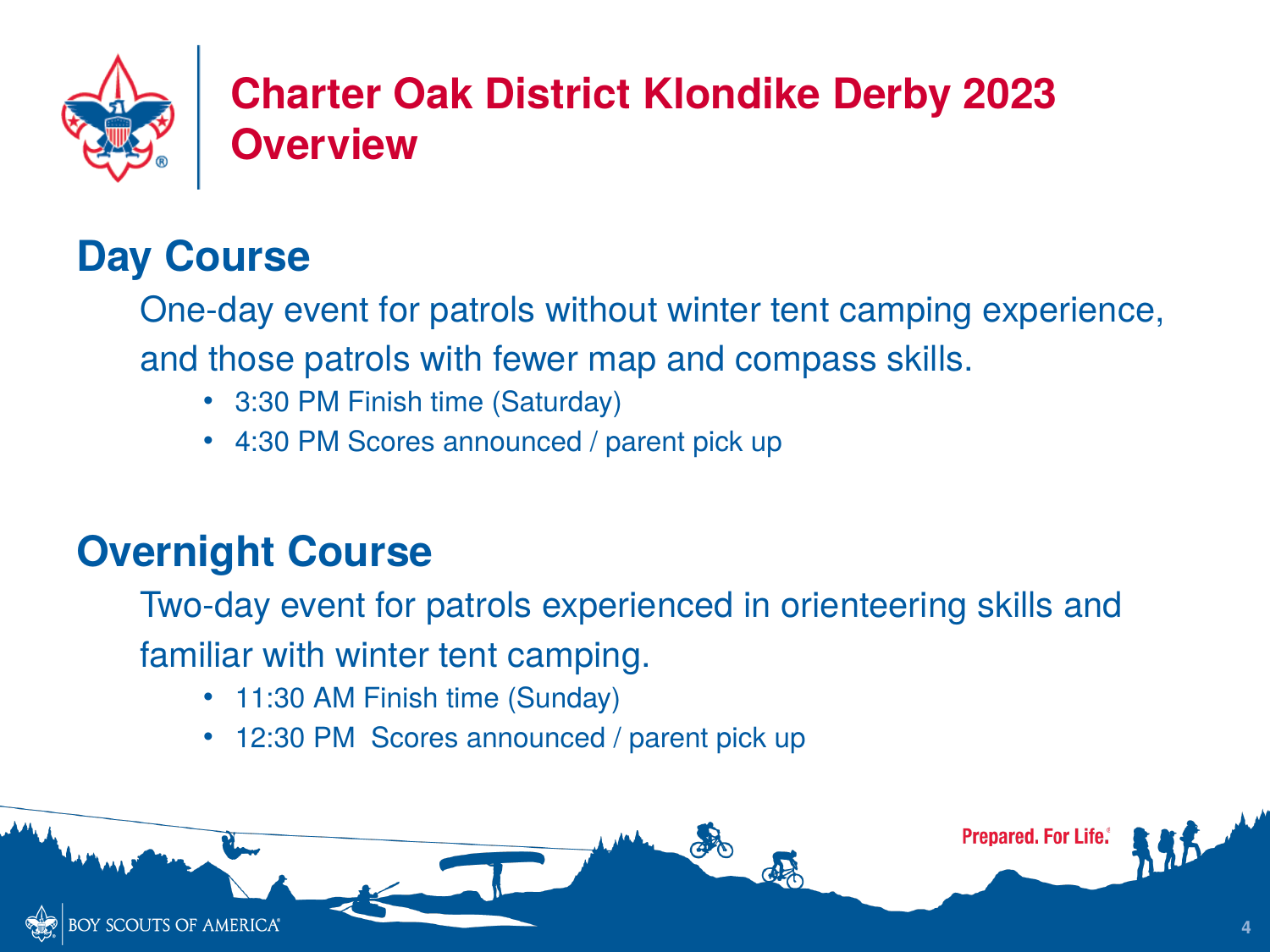

# Charter Oak District Klondike Derby 2023 Overview
Day Course
One-day event for patrols without winter tent camping experience,
and those patrols with fewer map and compass skills.
3:30 PM Finish time (Saturday)
4:30 PM Scores announced / parent pick up

Overnight Course
Two-day event for patrols experienced in orienteering skills and
familiar with winter tent camping.
11:30 AM Finish time (Sunday)
12:30 PM  Scores announced / parent pick up

4